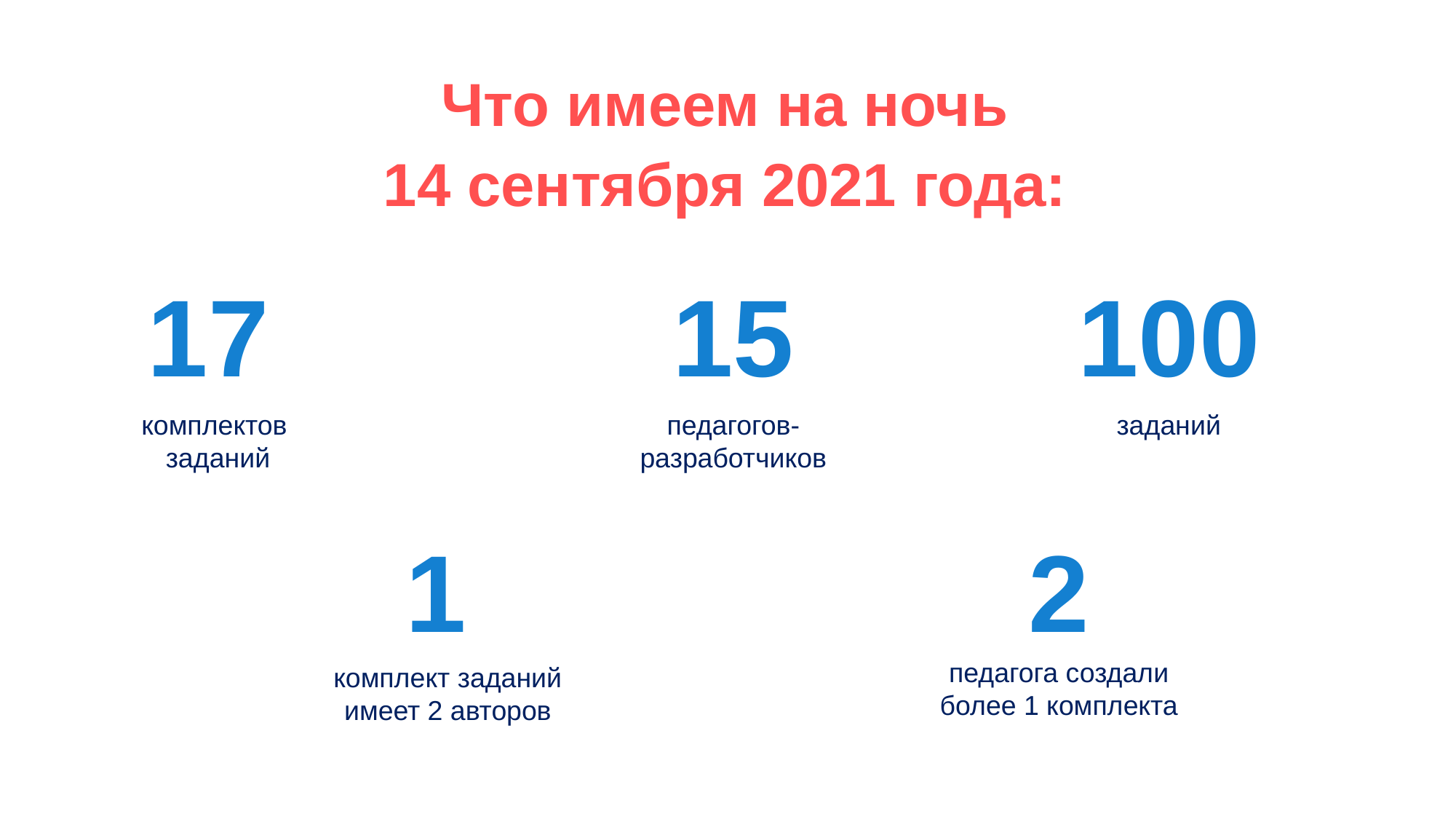

Что имеем на ночь
14 сентября 2021 года:
17
15
100
педагогов-разработчиков
комплектов
заданий
заданий
1
2
педагога создали более 1 комплекта
комплект заданий имеет 2 авторов